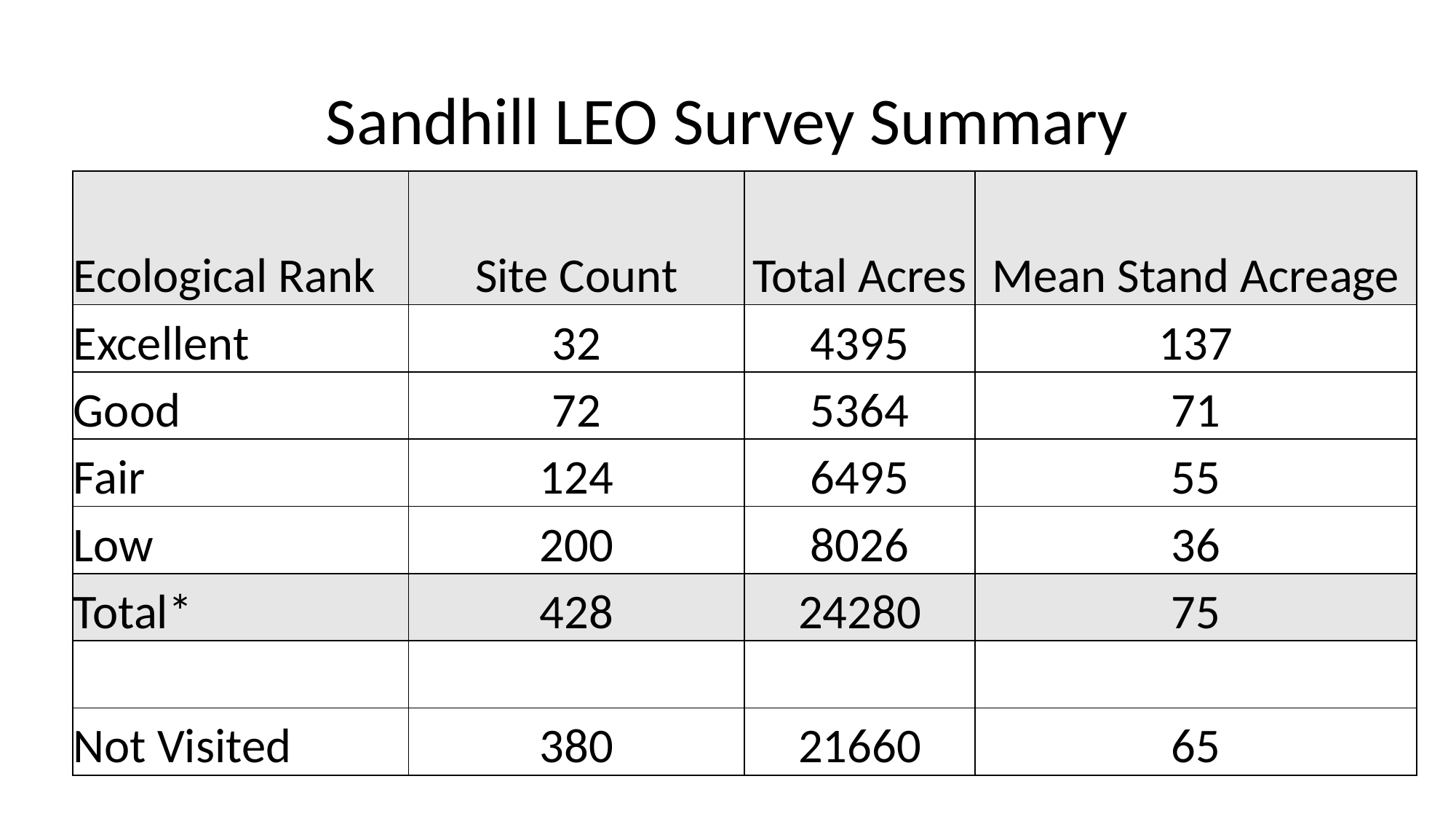

# Sandhill LEO Survey Summary
| Ecological Rank | Site Count | Total Acres | Mean Stand Acreage |
| --- | --- | --- | --- |
| Excellent | 32 | 4395 | 137 |
| Good | 72 | 5364 | 71 |
| Fair | 124 | 6495 | 55 |
| Low | 200 | 8026 | 36 |
| Total\* | 428 | 24280 | 75 |
|  |  |  |  |
| Not Visited | 380 | 21660 | 65 |